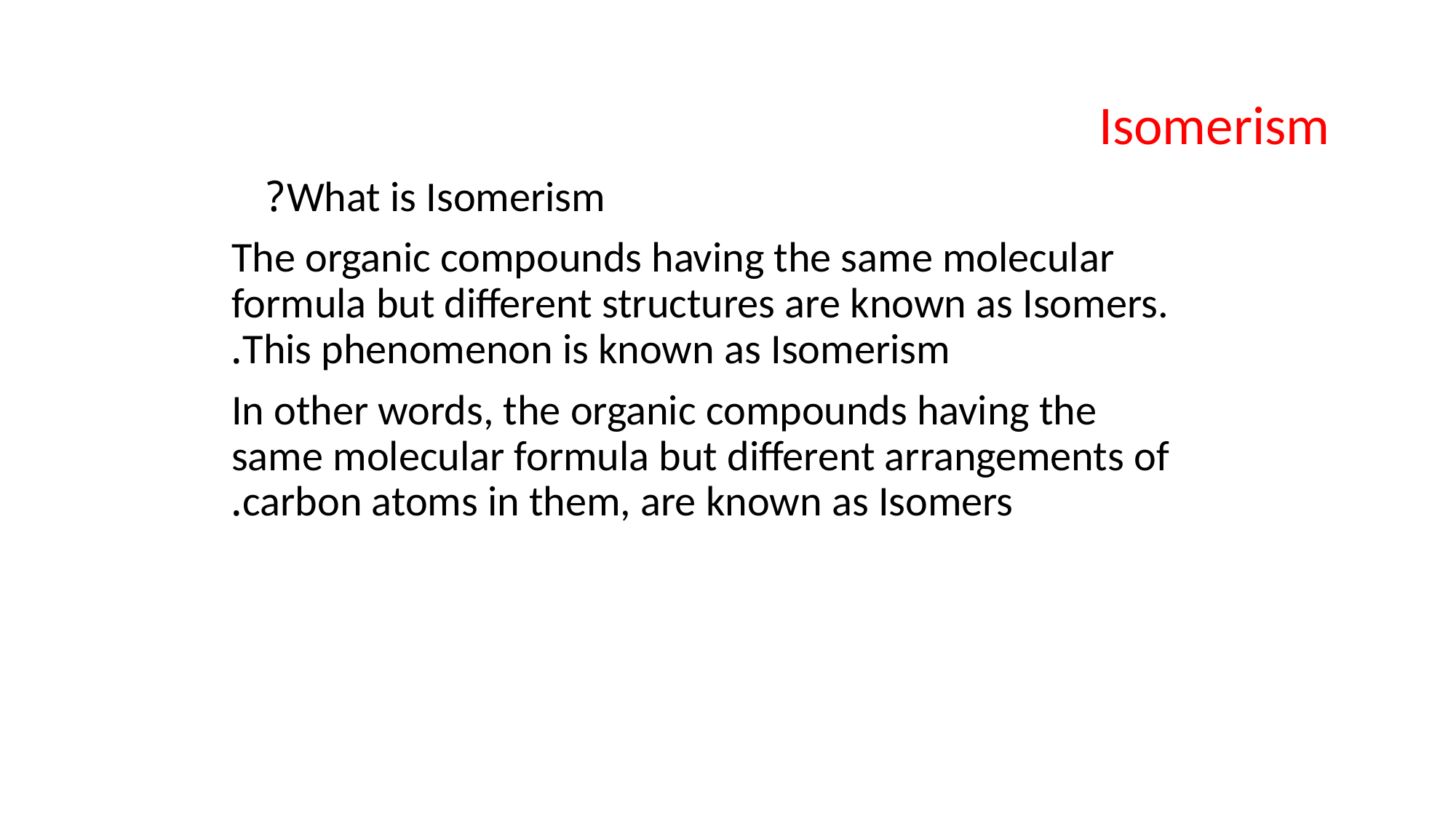

# Isomerism
What is Isomerism?
The organic compounds having the same molecular formula but different structures are known as Isomers. This phenomenon is known as Isomerism.
In other words, the organic compounds having the same molecular formula but different arrangements of carbon atoms in them, are known as Isomers.